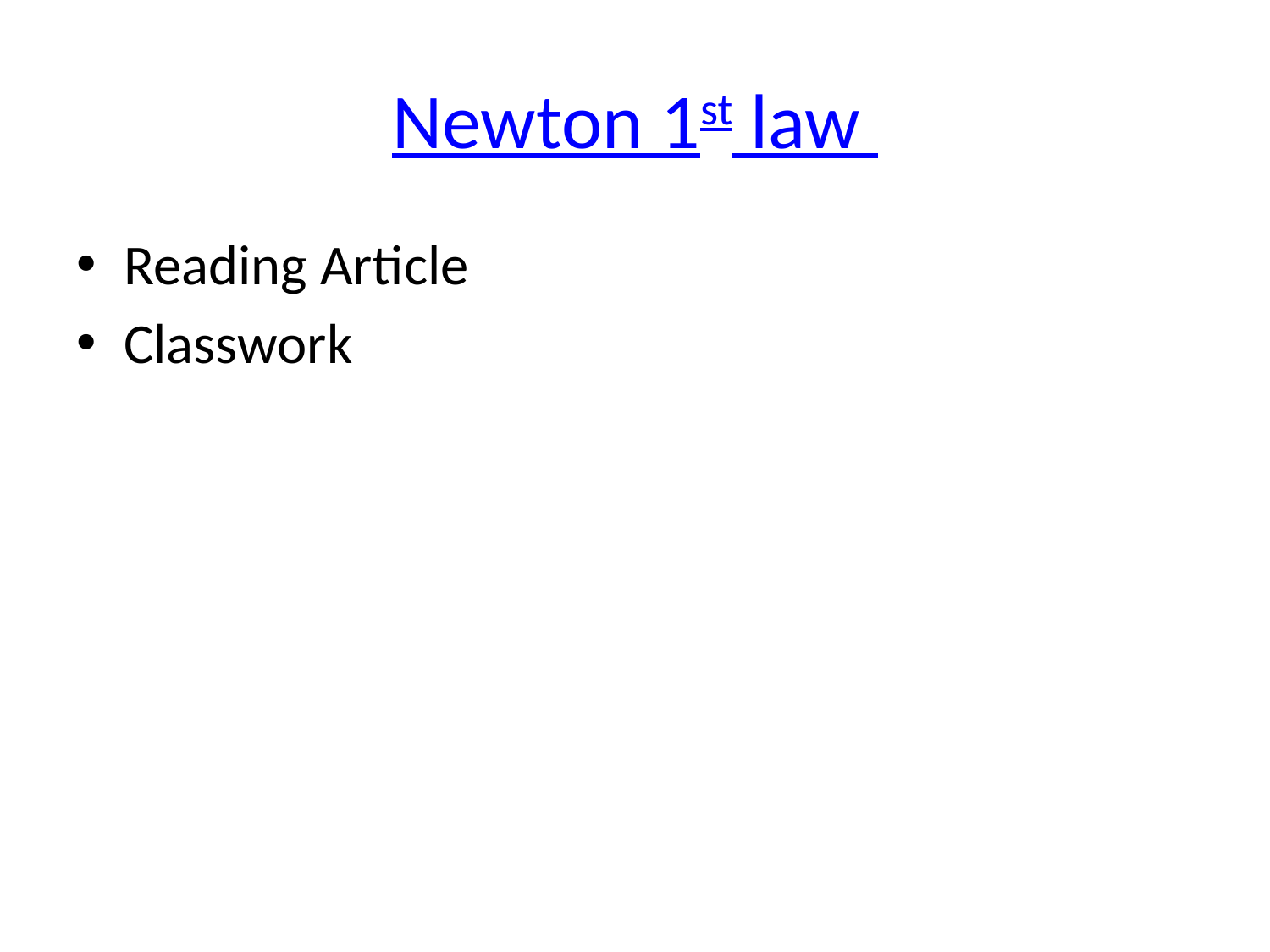

# Newton 1st law
Reading Article
Classwork